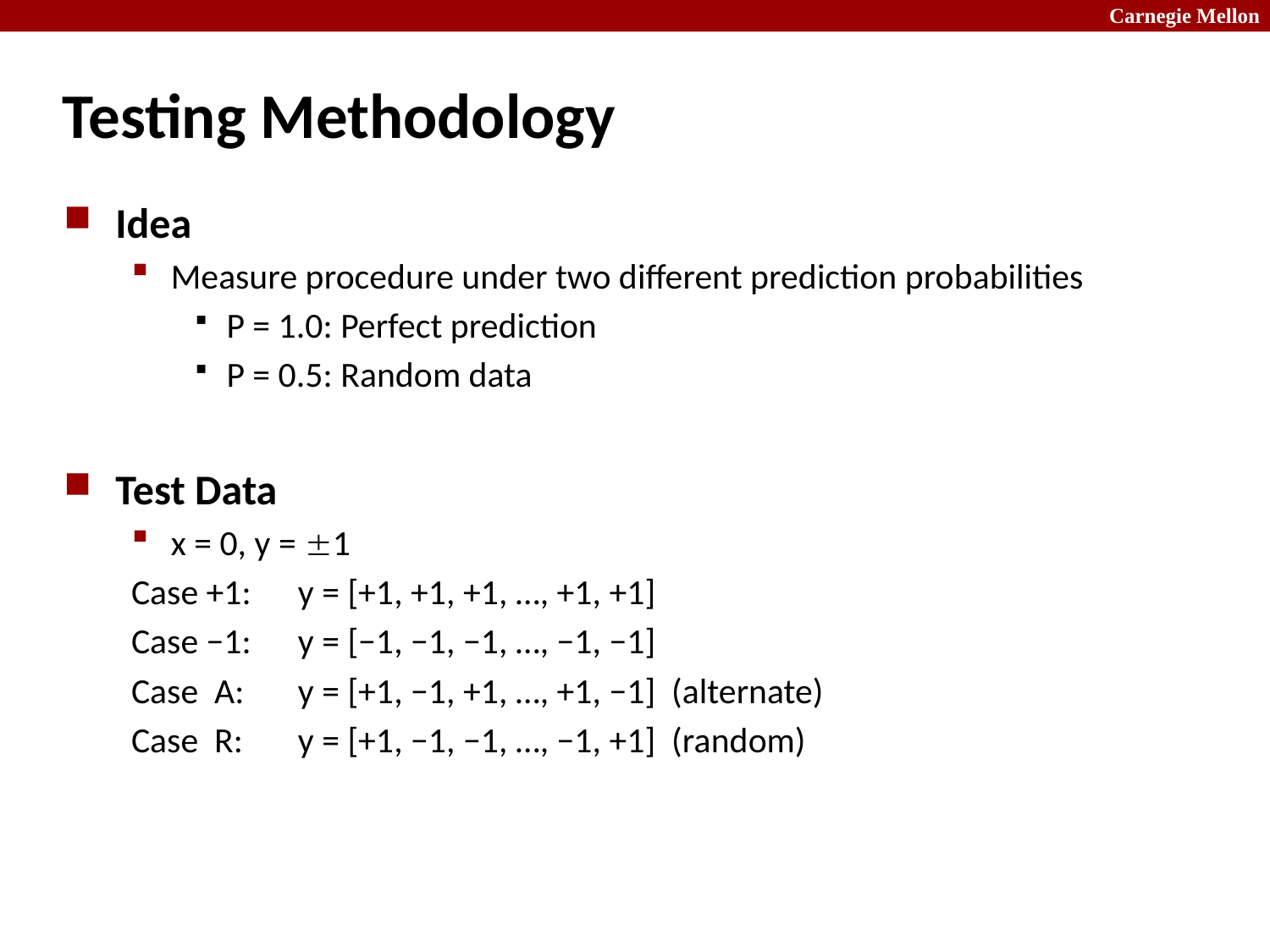

# Testing Methodology
Idea
Measure procedure under two different prediction probabilities
P = 1.0: Perfect prediction
P = 0.5: Random data

Test Data
x = 0, y = ±1
Case +1: 	y = [+1, +1, +1, …, +1, +1]
Case −1: 	y = [−1, −1, −1, …, −1, −1]
Case  A: 	y = [+1, −1, +1, …, +1, −1]  (alternate)
Case  R: 	y = [+1, −1, −1, …, −1, +1]  (random)